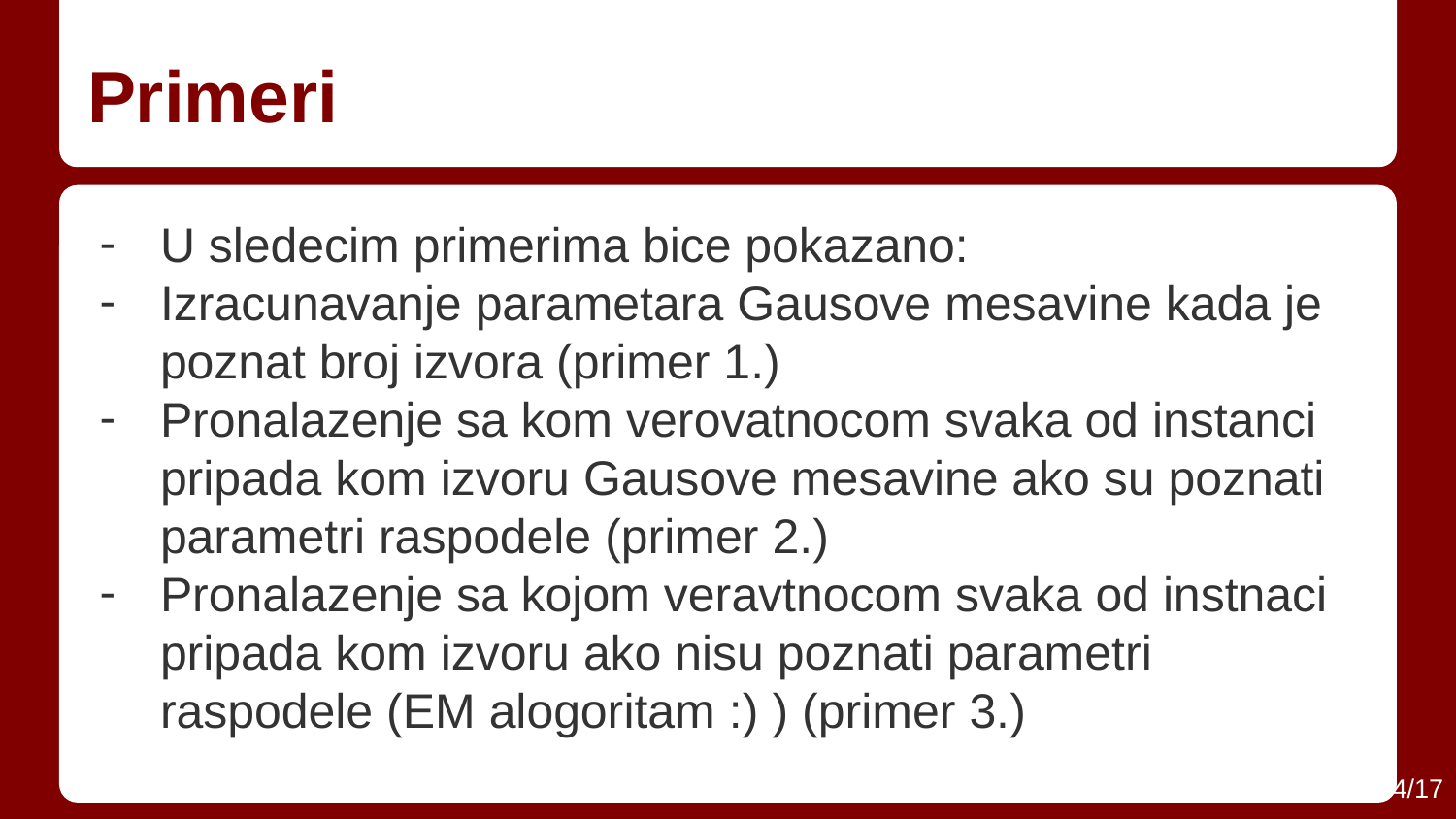

# Primeri
U sledecim primerima bice pokazano:
Izracunavanje parametara Gausove mesavine kada je poznat broj izvora (primer 1.)
Pronalazenje sa kom verovatnocom svaka od instanci pripada kom izvoru Gausove mesavine ako su poznati parametri raspodele (primer 2.)
Pronalazenje sa kojom veravtnocom svaka od instnaci pripada kom izvoru ako nisu poznati parametri raspodele (EM alogoritam :) ) (primer 3.)

4/17